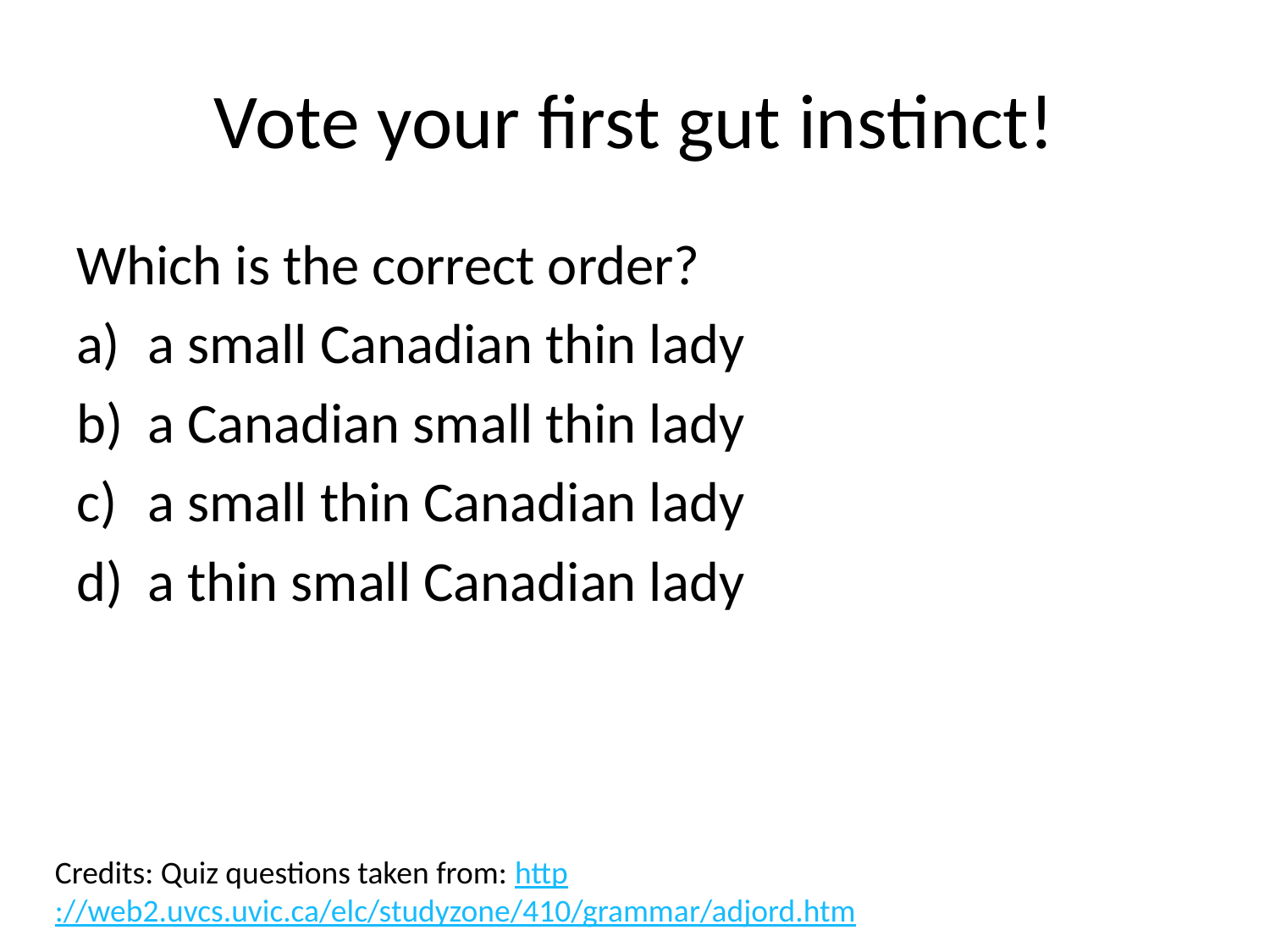

# Vote your first gut instinct!
Which is the correct order?
a small Canadian thin lady
a Canadian small thin lady
a small thin Canadian lady
a thin small Canadian lady
Credits: Quiz questions taken from: http://web2.uvcs.uvic.ca/elc/studyzone/410/grammar/adjord.htm